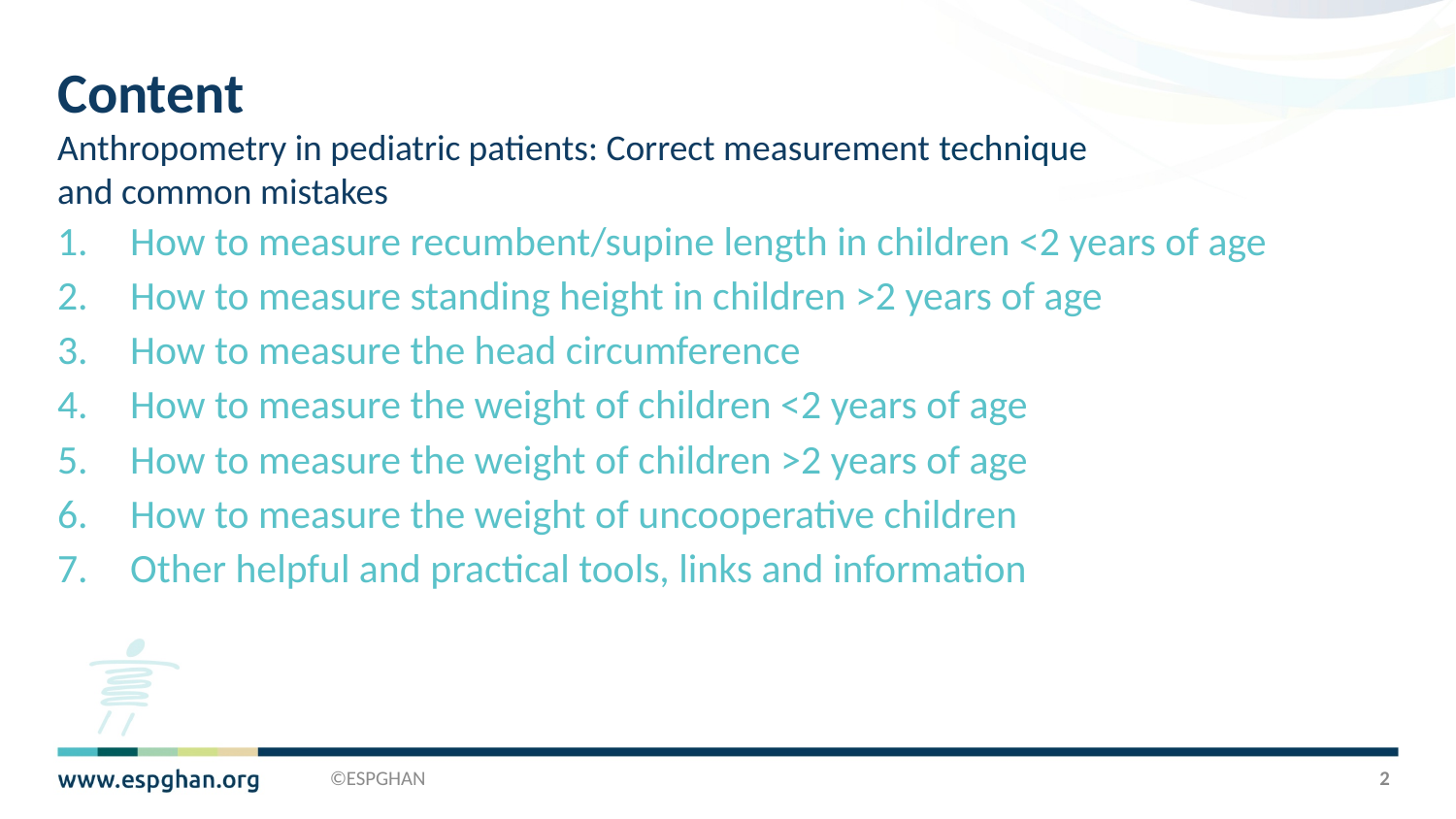

# Content Anthropometry in pediatric patients: Correct measurement technique and common mistakes
How to measure recumbent/supine length in children <2 years of age
How to measure standing height in children >2 years of age
How to measure the head circumference
How to measure the weight of children <2 years of age
How to measure the weight of children >2 years of age
How to measure the weight of uncooperative children
Other helpful and practical tools, links and information
©ESPGHAN
2